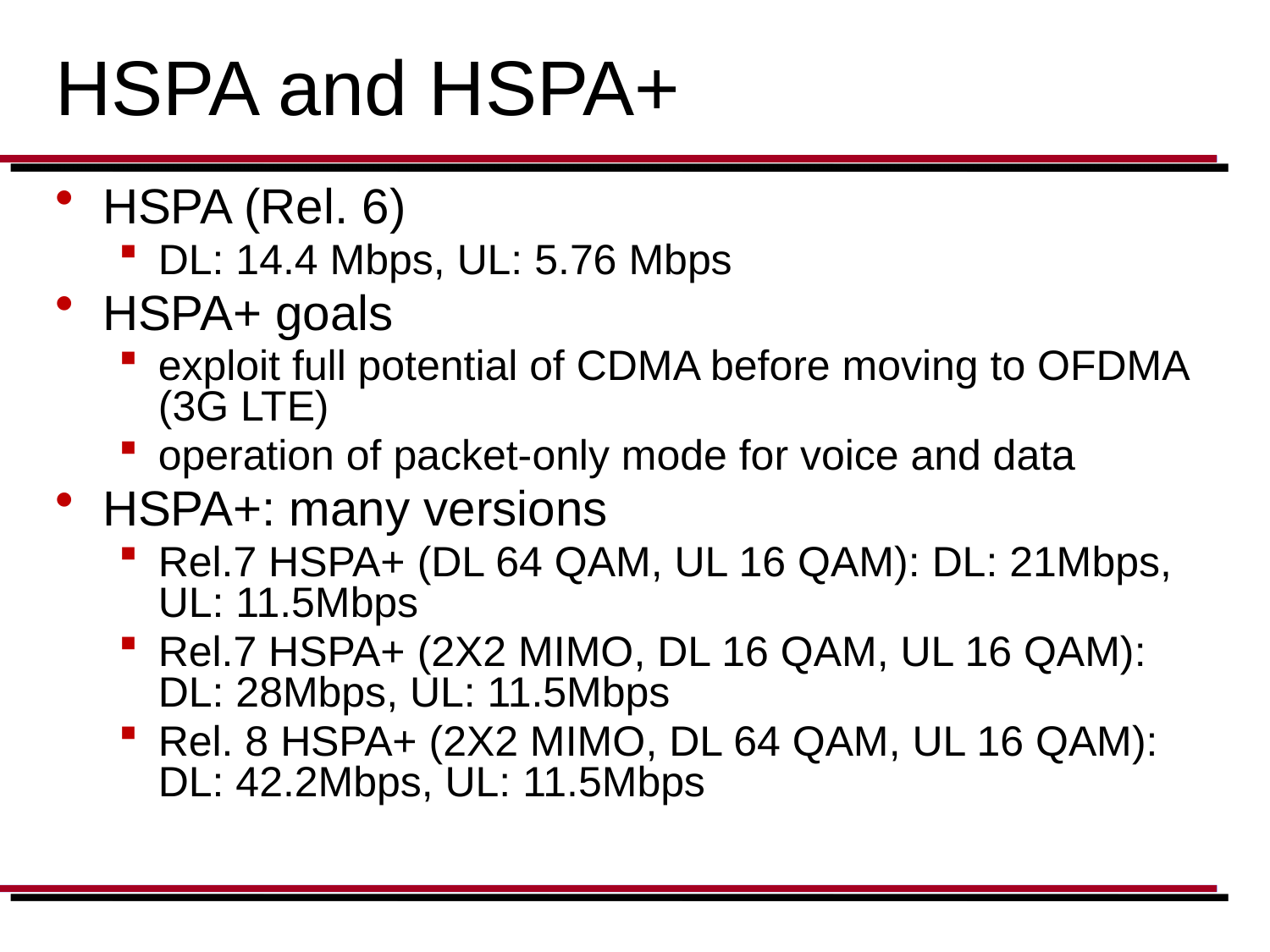

# HSPA and HSPA+
HSPA (Rel. 6)
DL: 14.4 Mbps, UL: 5.76 Mbps
HSPA+ goals
exploit full potential of CDMA before moving to OFDMA (3G LTE)
operation of packet-only mode for voice and data
HSPA+: many versions
Rel.7 HSPA+ (DL 64 QAM, UL 16 QAM): DL: 21Mbps, UL: 11.5Mbps
Rel.7 HSPA+ (2X2 MIMO, DL 16 QAM, UL 16 QAM): DL: 28Mbps, UL: 11.5Mbps
Rel. 8 HSPA+ (2X2 MIMO, DL 64 QAM, UL 16 QAM): DL: 42.2Mbps, UL: 11.5Mbps